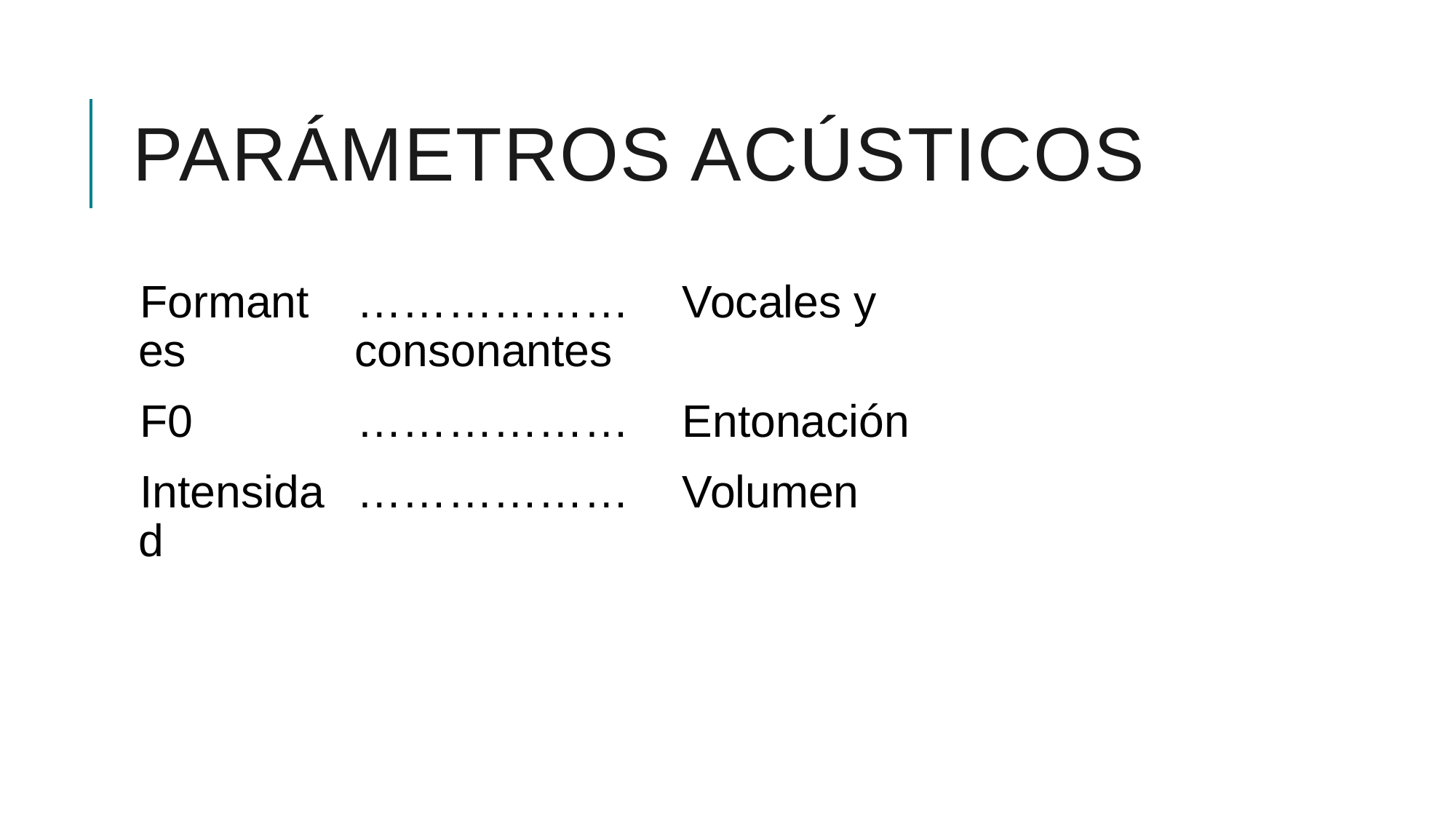

# Parámetros acústicos
Formantes
F0
Intensidad
………………	Vocales y consonantes
………………	Entonación
………………	Volumen